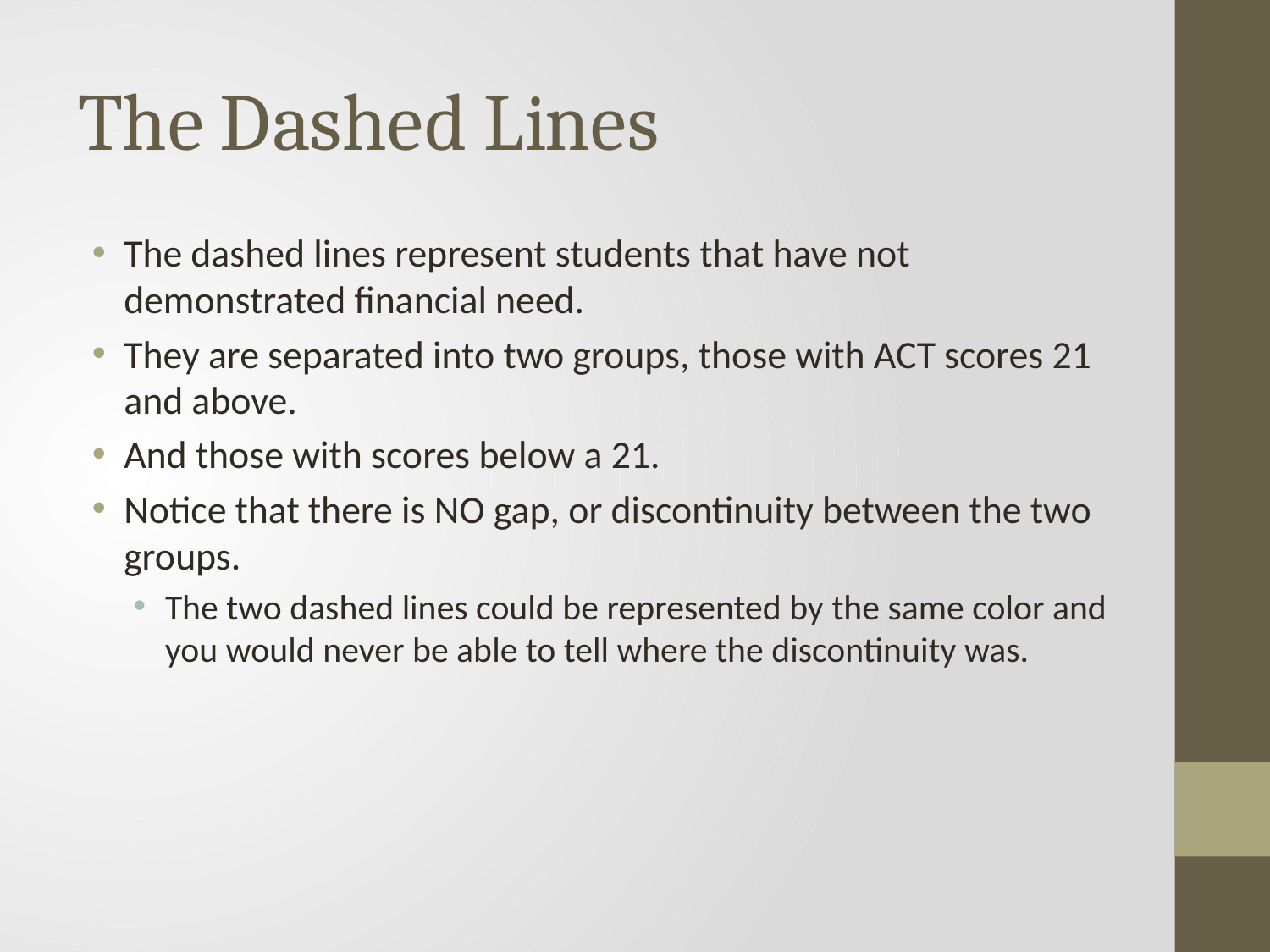

# The Dashed Lines
The dashed lines represent students that have not demonstrated financial need.
They are separated into two groups, those with ACT scores 21 and above.
And those with scores below a 21.
Notice that there is NO gap, or discontinuity between the two groups.
The two dashed lines could be represented by the same color and you would never be able to tell where the discontinuity was.